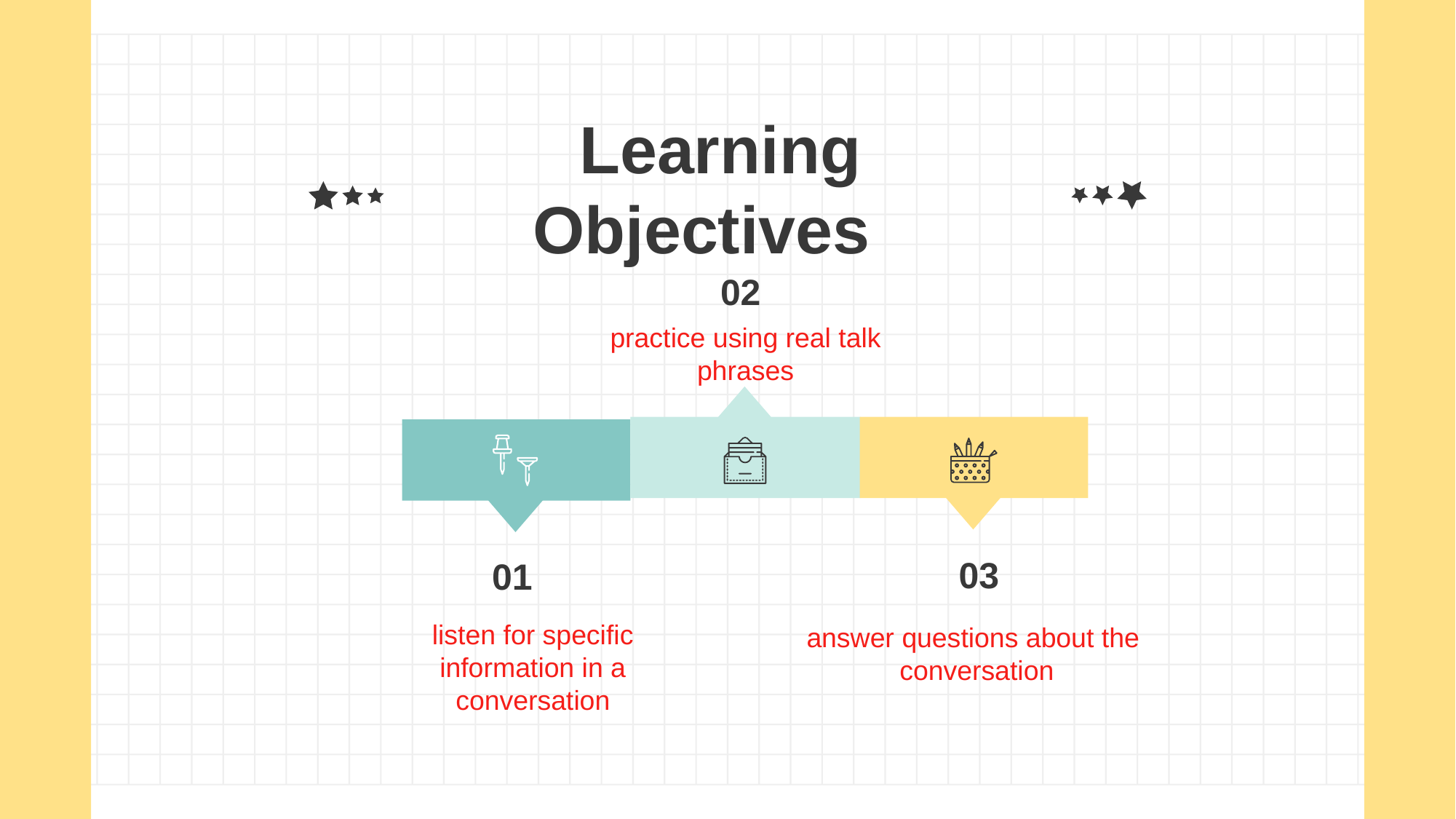

# Learning Objectives

02
practice using real talk phrases

03
01
listen for specific information in a conversation
answer questions about the  conversation